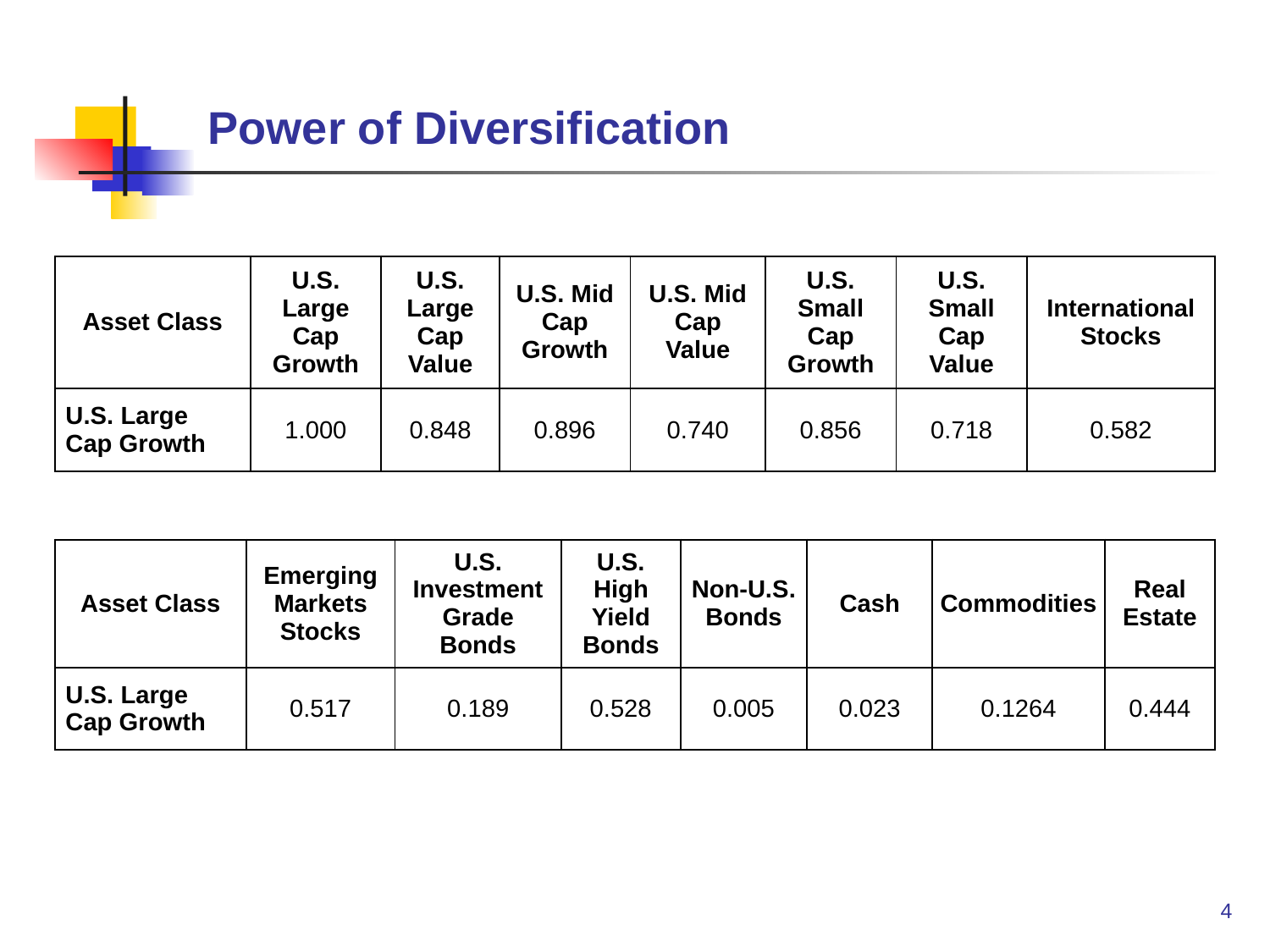

# Power of Diversification
| Asset Class | U.S. Large Cap Growth | U.S. Large Cap Value | U.S. Mid Cap Growth | U.S. Mid Cap Value | U.S. Small Cap Growth | U.S. Small Cap Value | International Stocks |
| --- | --- | --- | --- | --- | --- | --- | --- |
| U.S. Large Cap Growth | 1.000 | 0.848 | 0.896 | 0.740 | 0.856 | 0.718 | 0.582 |
| Asset Class | Emerging Markets Stocks | U.S. Investment Grade Bonds | U.S. High Yield Bonds | Non-U.S. Bonds | Cash | Commodities | Real Estate |
| --- | --- | --- | --- | --- | --- | --- | --- |
| U.S. Large Cap Growth | 0.517 | 0.189 | 0.528 | 0.005 | 0.023 | 0.1264 | 0.444 |
4